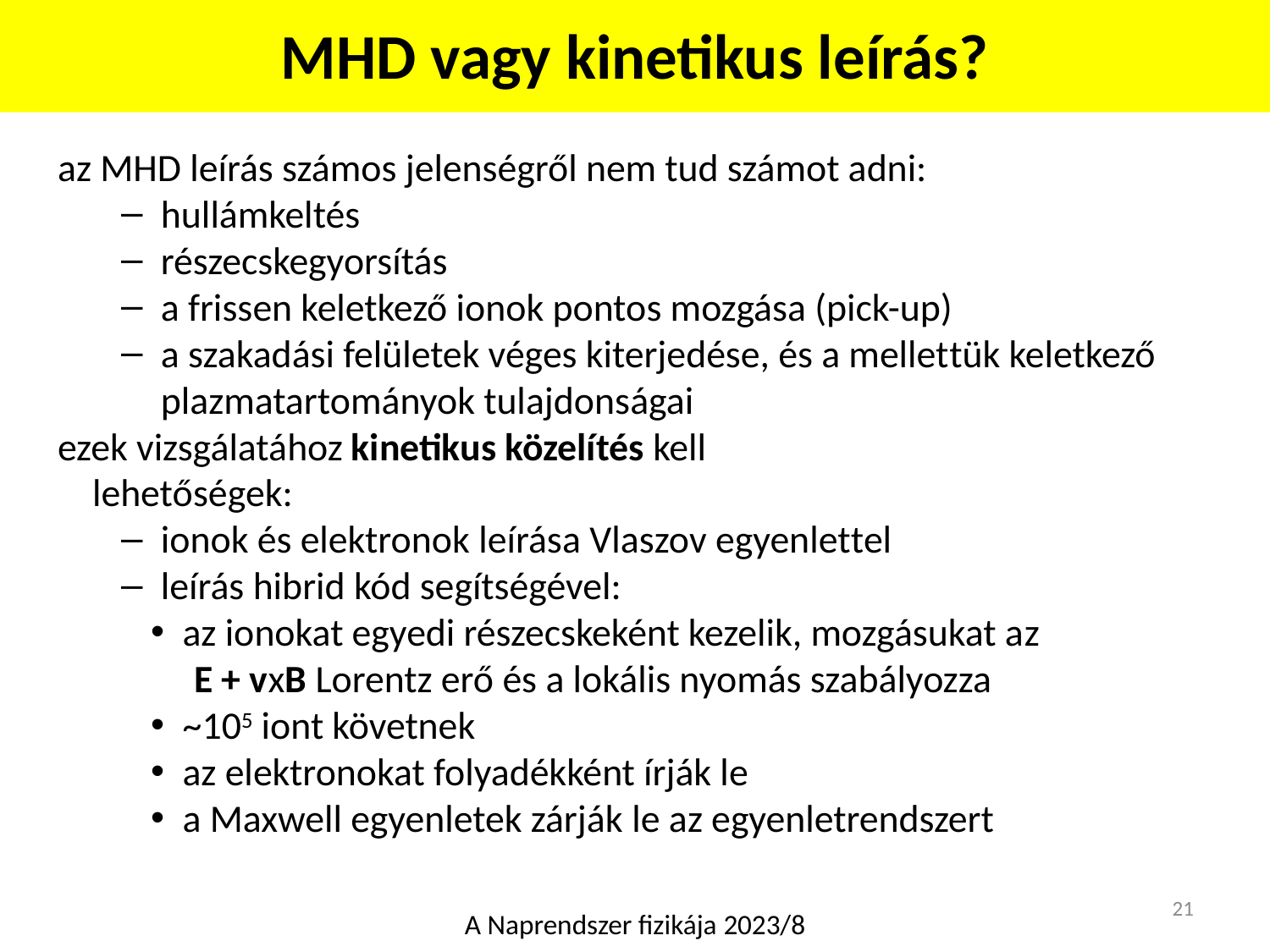

MHD vagy kinetikus leírás?
az MHD leírás számos jelenségről nem tud számot adni:
hullámkeltés
részecskegyorsítás
a frissen keletkező ionok pontos mozgása (pick-up)
a szakadási felületek véges kiterjedése, és a mellettük keletkező plazmatartományok tulajdonságai
ezek vizsgálatához kinetikus közelítés kell
    lehetőségek:
ionok és elektronok leírása Vlaszov egyenlettel
leírás hibrid kód segítségével:
az ionokat egyedi részecskeként kezelik, mozgásukat az
     E + vxB Lorentz erő és a lokális nyomás szabályozza
~105 iont követnek
az elektronokat folyadékként írják le
a Maxwell egyenletek zárják le az egyenletrendszert
21
A Naprendszer fizikája 2023/8